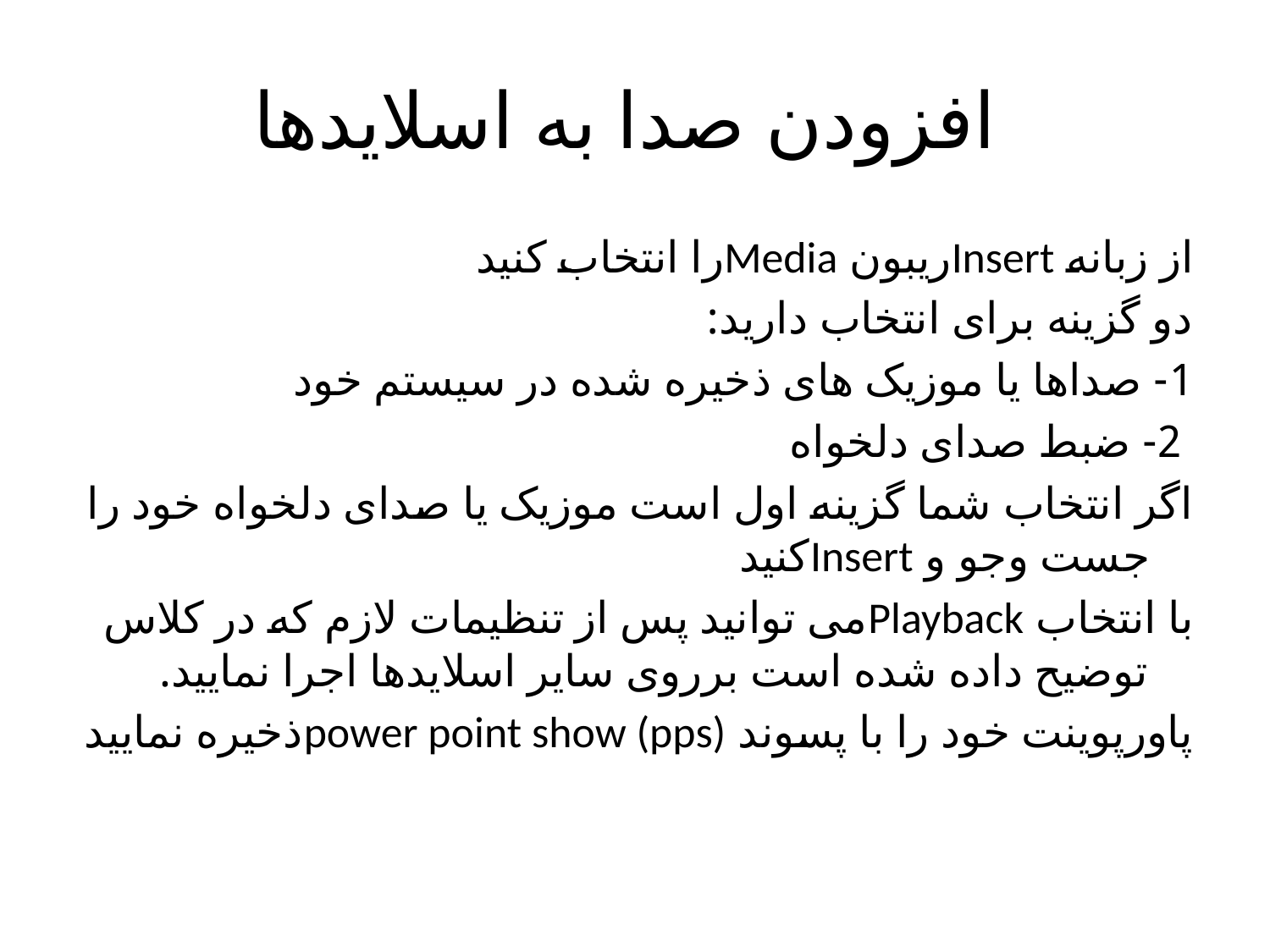

# افزودن صدا به اسلایدها
از زبانه Insertریبون Mediaرا انتخاب کنید
دو گزینه برای انتخاب دارید:
1- صداها یا موزیک های ذخیره شده در سیستم خود
 2- ضبط صدای دلخواه
اگر انتخاب شما گزینه اول است موزیک یا صدای دلخواه خود را جست وجو و Insertکنید
با انتخاب Playbackمی توانید پس از تنظیمات لازم که در کلاس توضیح داده شده است برروی سایر اسلایدها اجرا نمایید.
پاورپوینت خود را با پسوند power point show (pps)ذخیره نمایید